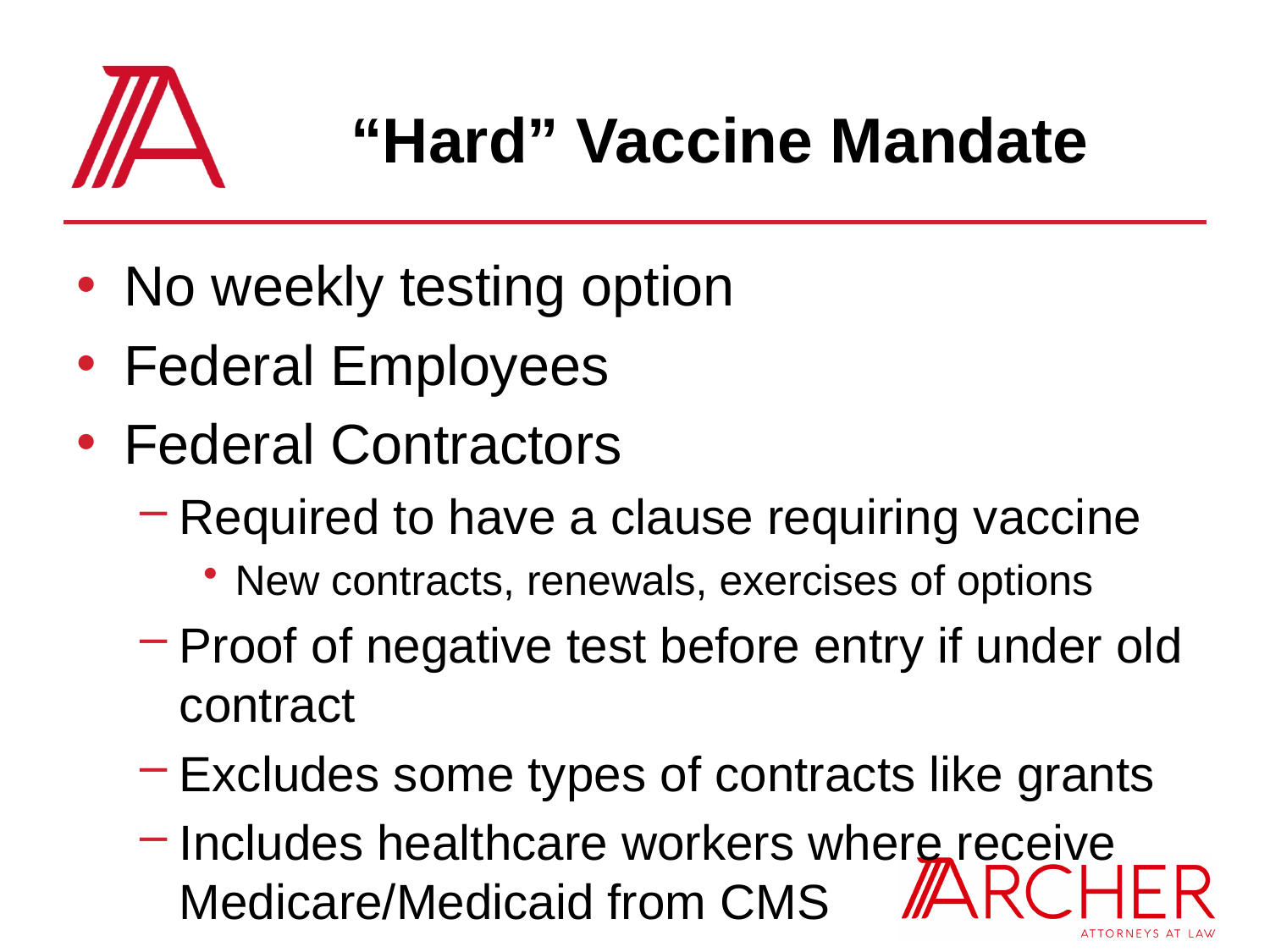

# “Hard” Vaccine Mandate
No weekly testing option
Federal Employees
Federal Contractors
Required to have a clause requiring vaccine
New contracts, renewals, exercises of options
Proof of negative test before entry if under old contract
Excludes some types of contracts like grants
Includes healthcare workers where receive Medicare/Medicaid from CMS